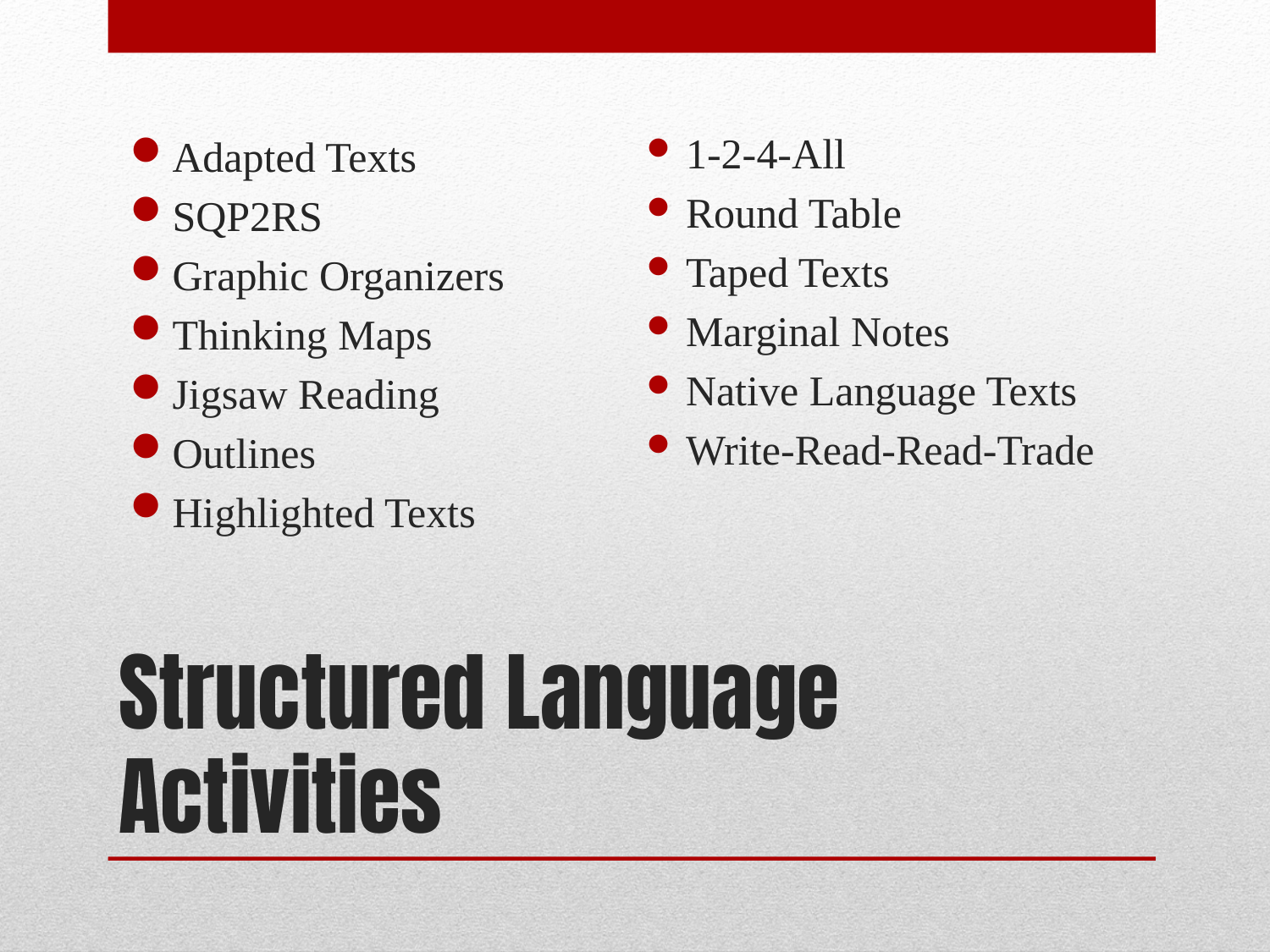

Adapted Texts
SQP2RS
Graphic Organizers
Thinking Maps
Jigsaw Reading
Outlines
Highlighted Texts
1-2-4-All
Round Table
Taped Texts
Marginal Notes
Native Language Texts
Write-Read-Read-Trade
# Structured Language Activities